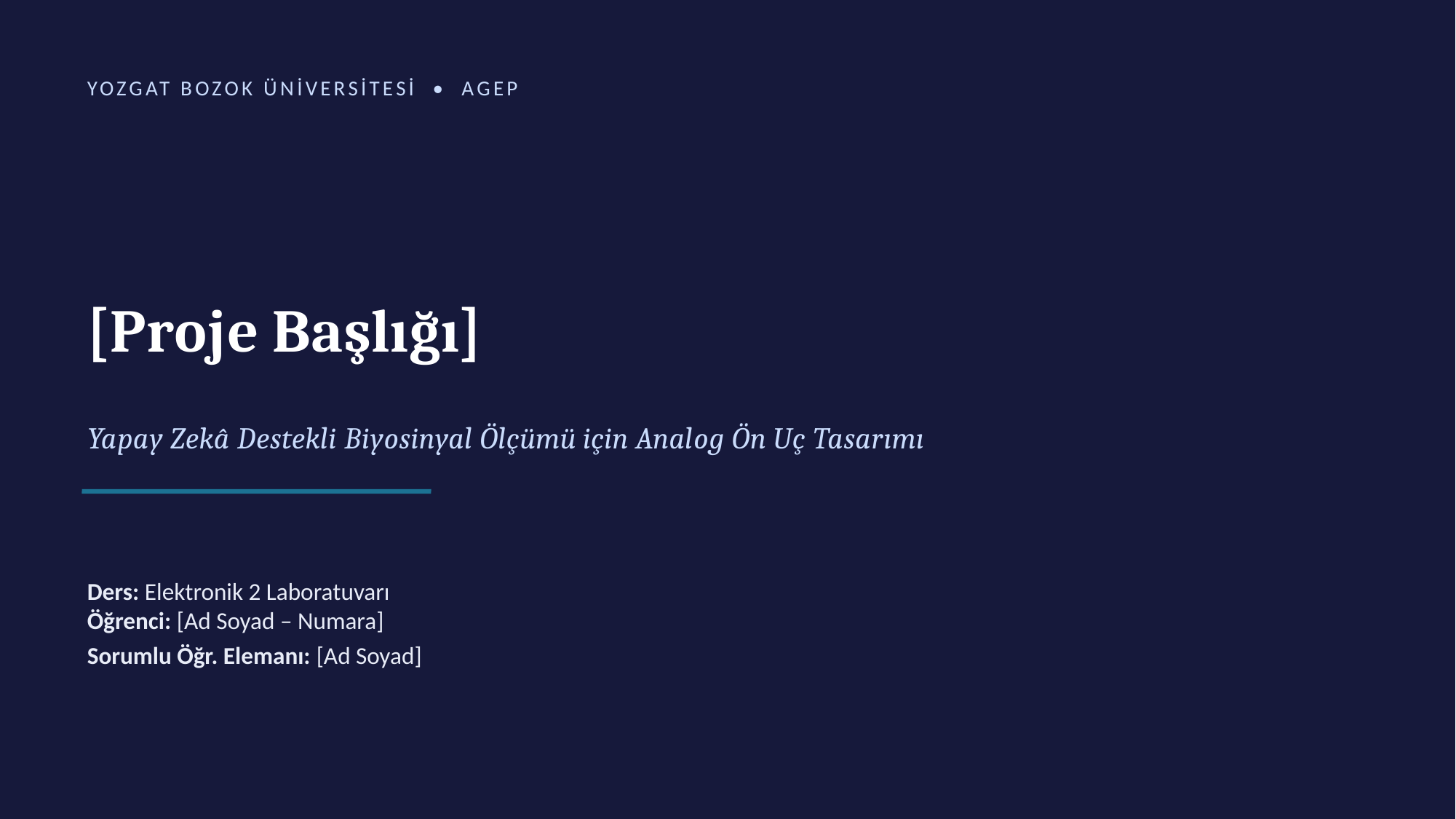

YOZGAT BOZOK ÜNİVERSİTESİ  •  AGEP
[Proje Başlığı]
Yapay Zekâ Destekli Biyosinyal Ölçümü için Analog Ön Uç Tasarımı

Ders: Elektronik 2 Laboratuvarı
Öğrenci: [Ad Soyad – Numara]
Sorumlu Öğr. Elemanı: [Ad Soyad]